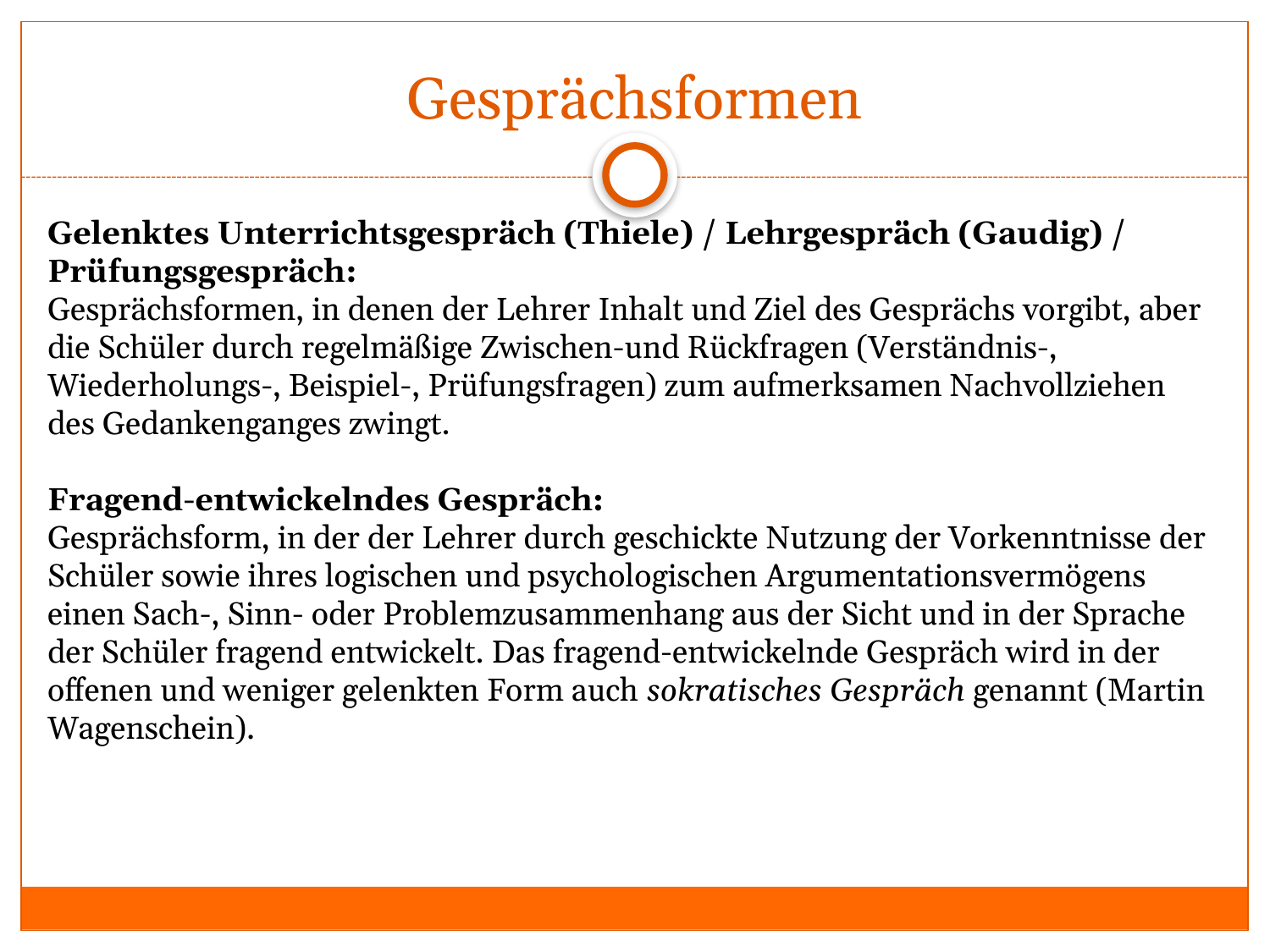

# Gesprächsformen
Gelenktes Unterrichtsgespräch (Thiele) / Lehrgespräch (Gaudig) / Prüfungsgespräch:
Gesprächsformen, in denen der Lehrer Inhalt und Ziel des Gesprächs vorgibt, aber die Schüler durch regelmäßige Zwischen-und Rückfragen (Verständnis-, Wiederholungs-, Beispiel-, Prüfungsfragen) zum aufmerksamen Nachvollziehen des Gedankenganges zwingt.

Fragend-entwickelndes Gespräch:
Gesprächsform, in der der Lehrer durch geschickte Nutzung der Vorkenntnisse der Schüler sowie ihres logischen und psychologischen Argumentationsvermögens einen Sach-, Sinn- oder Problemzusammenhang aus der Sicht und in der Sprache der Schüler fragend entwickelt. Das fragend-entwickelnde Gespräch wird in der offenen und weniger gelenkten Form auch sokratisches Gespräch genannt (Martin Wagenschein).